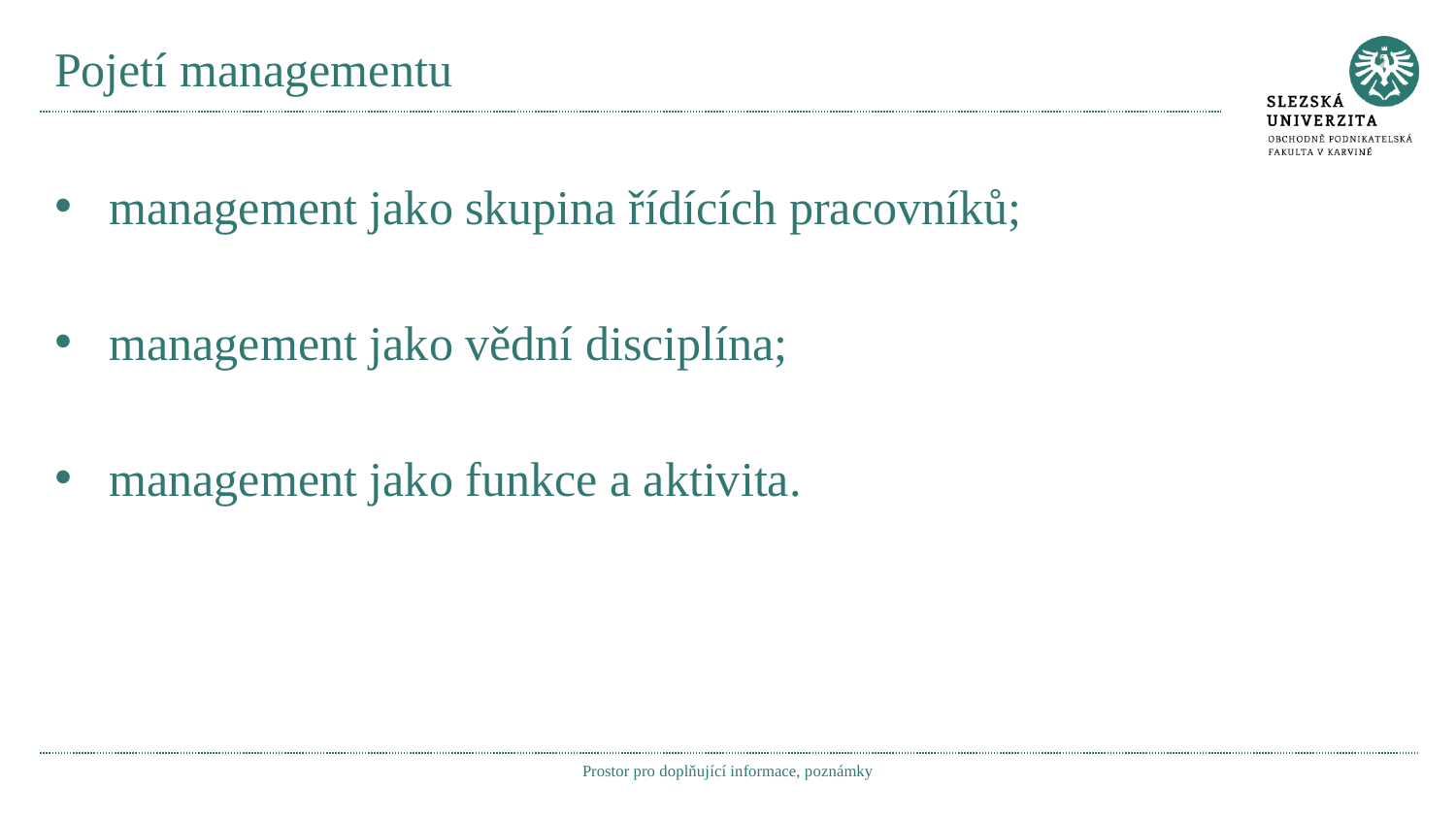

# Pojetí managementu
management jako skupina řídících pracovníků;

management jako vědní disciplína;

management jako funkce a aktivita.

Prostor pro doplňující informace, poznámky